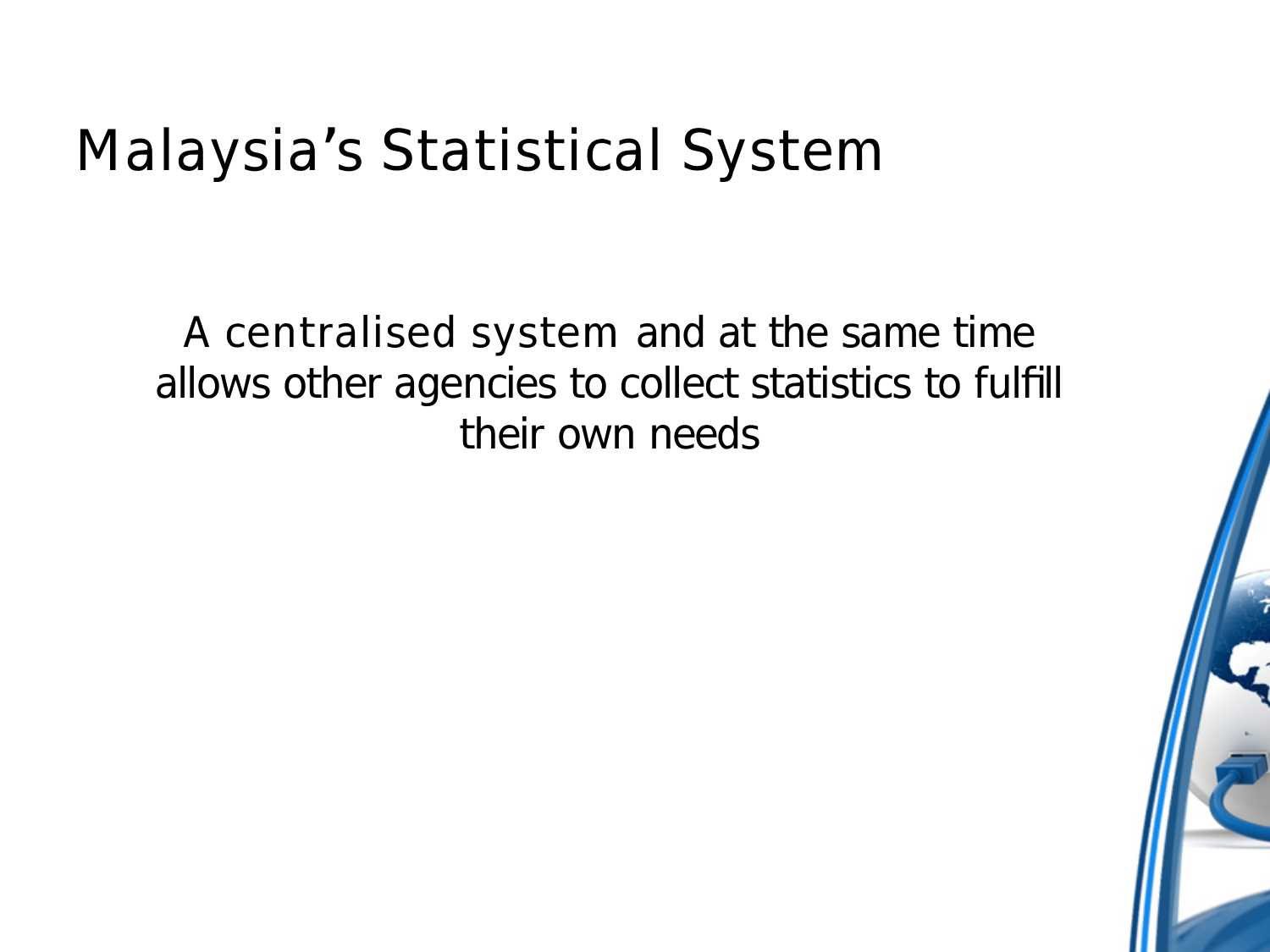

# Malaysia’s Statistical System
A centralised system and at the same time allows other agencies to collect statistics to fulfill their own needs